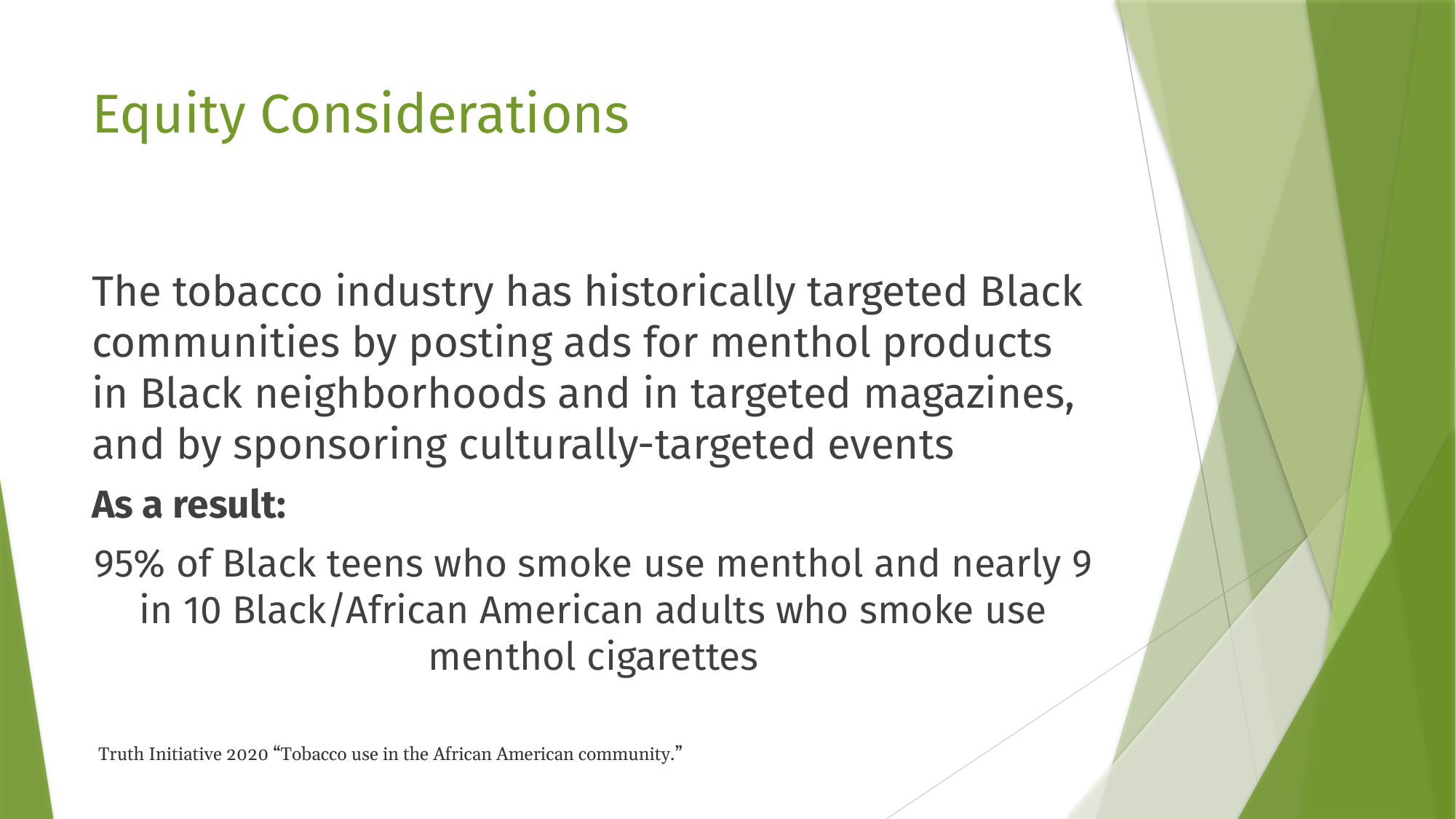

# Equity Considerations
The tobacco industry has historically targeted Black communities by posting ads for menthol products in Black neighborhoods and in targeted magazines, and by sponsoring culturally-targeted events
As a result:
95% of Black teens who smoke use menthol and nearly 9 in 10 Black/African American adults who smoke use menthol cigarettes

Truth Initiative 2020 “Tobacco use in the African American community.”